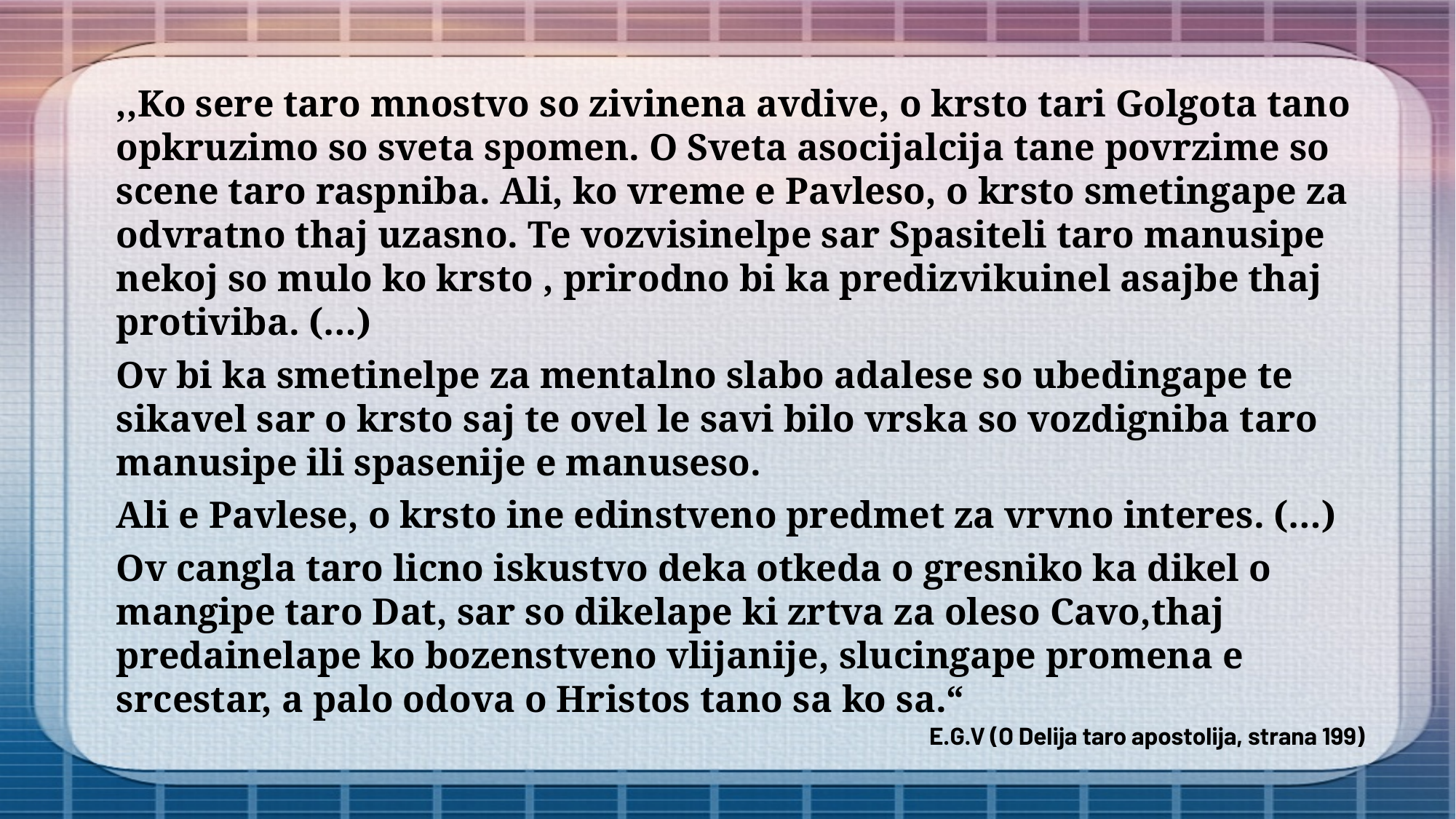

,,Ko sere taro mnostvo so zivinena avdive, o krsto tari Golgota tano opkruzimo so sveta spomen. O Sveta asocijalcija tane povrzime so scene taro raspniba. Ali, ko vreme e Pavleso, o krsto smetingape za odvratno thaj uzasno. Te vozvisinelpe sar Spasiteli taro manusipe nekoj so mulo ko krsto , prirodno bi ka predizvikuinel asajbe thaj protiviba. (…)
Ov bi ka smetinelpe za mentalno slabo adalese so ubedingape te sikavel sar o krsto saj te ovel le savi bilo vrska so vozdigniba taro manusipe ili spasenije e manuseso.
Ali e Pavlese, o krsto ine edinstveno predmet za vrvno interes. (…)
Ov cangla taro licno iskustvo deka otkeda o gresniko ka dikel o mangipe taro Dat, sar so dikelape ki zrtva za oleso Cavo,thaj predainelape ko bozenstveno vlijanije, slucingape promena e srcestar, a palo odova o Hristos tano sa ko sa.“
E.G.V (O Delija taro apostolija, strana 199)